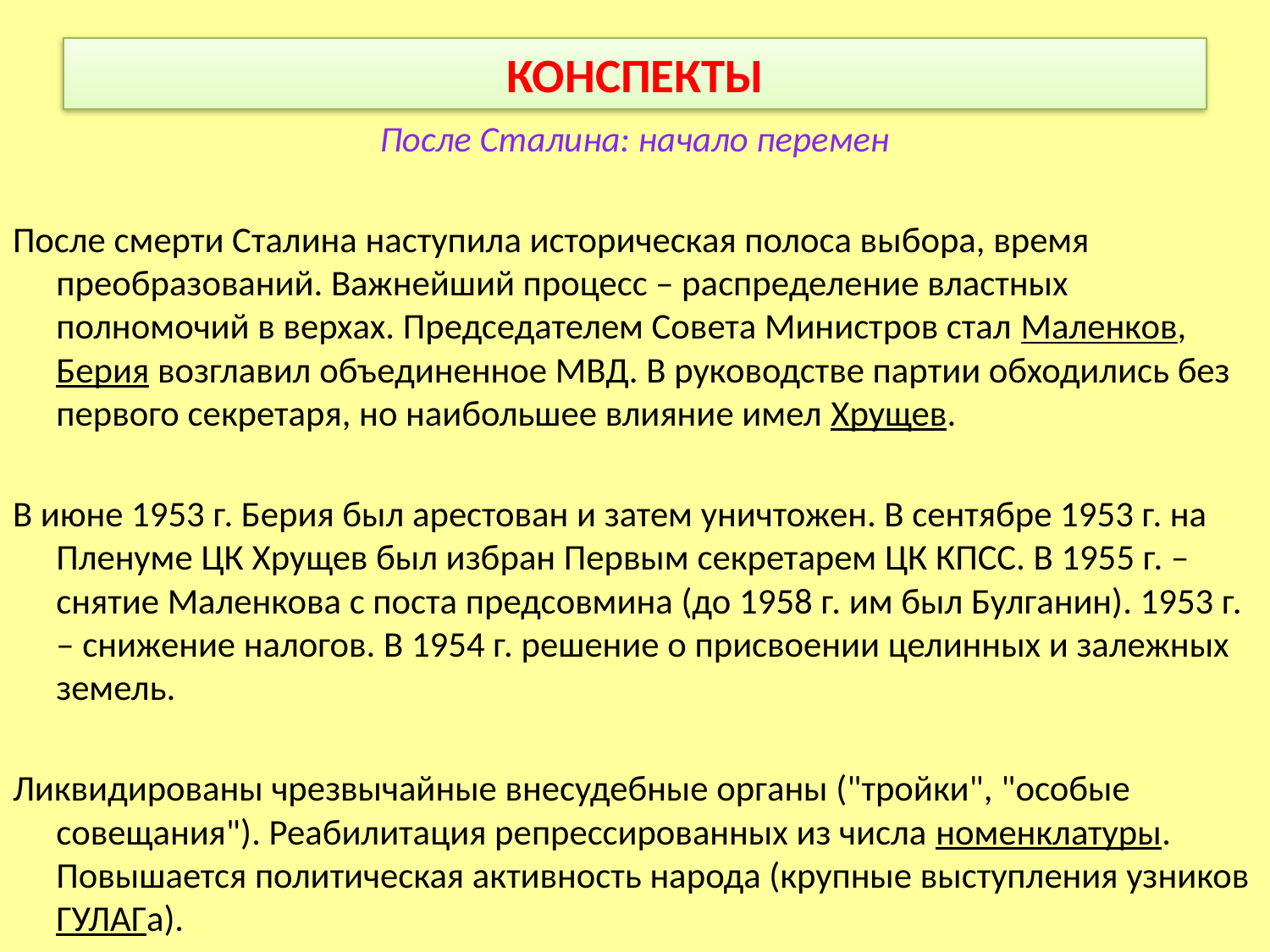

# КОНСПЕКТЫ
После Сталина: начало перемен

После смерти Сталина наступила историческая полоса выбора, время преобразований. Важнейший процесс – распределение властных полномочий в верхах. Председателем Совета Министров стал Маленков, Берия возглавил объединенное МВД. В руководстве партии обходились без первого секретаря, но наибольшее влияние имел Хрущев.

В июне 1953 г. Берия был арестован и затем уничтожен. В сентябре 1953 г. на Пленуме ЦК Хрущев был избран Первым секретарем ЦК КПСС. В 1955 г. – снятие Маленкова с поста предсовмина (до 1958 г. им был Булганин). 1953 г. – снижение налогов. В 1954 г. решение о присвоении целинных и залежных земель.

Ликвидированы чрезвычайные внесудебные органы ("тройки", "особые совещания"). Реабилитация репрессированных из числа номенклатуры. Повышается политическая активность народа (крупные выступления узников ГУЛАГа).